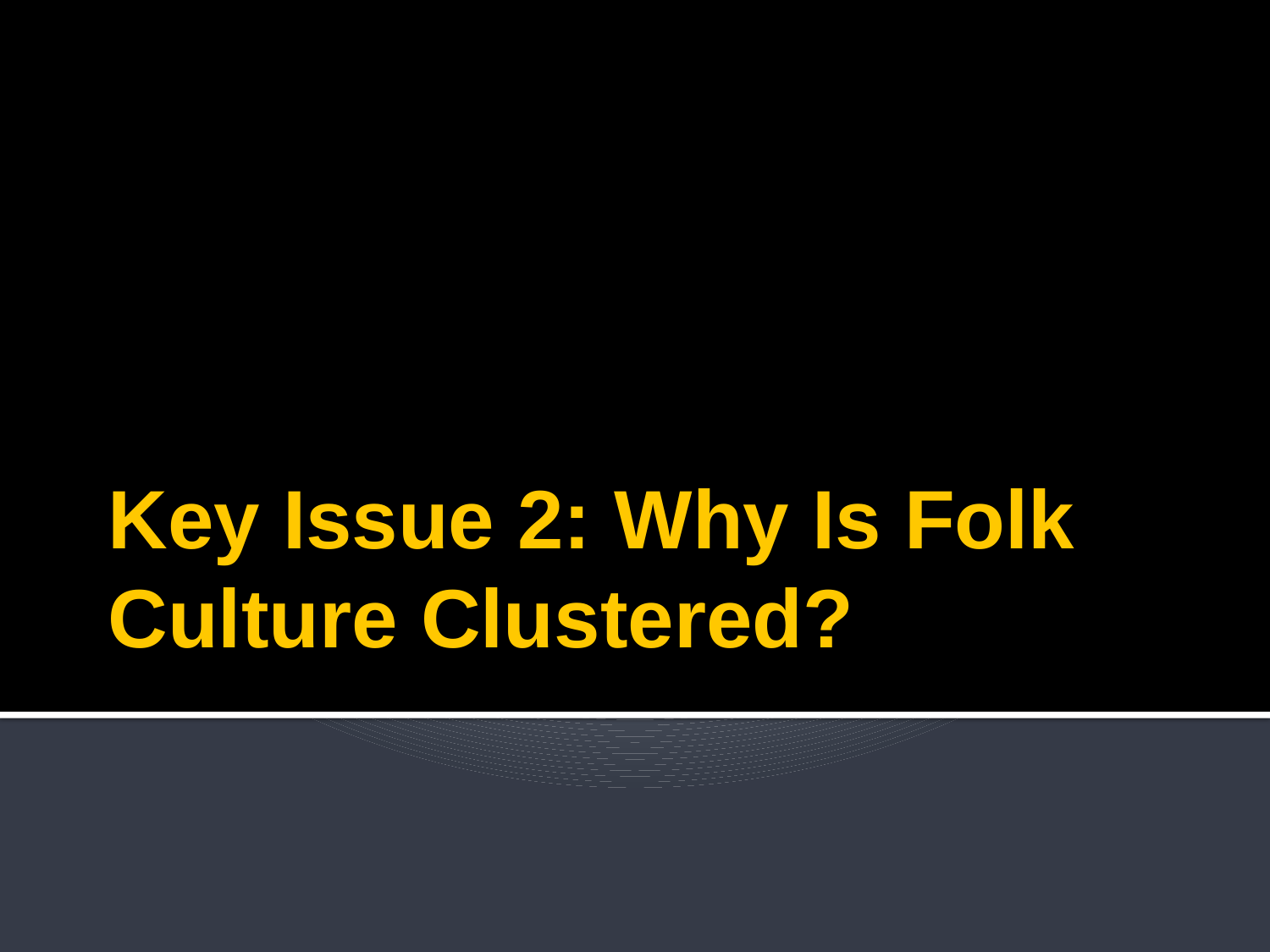

# Key Issue 2: Why Is Folk Culture Clustered?